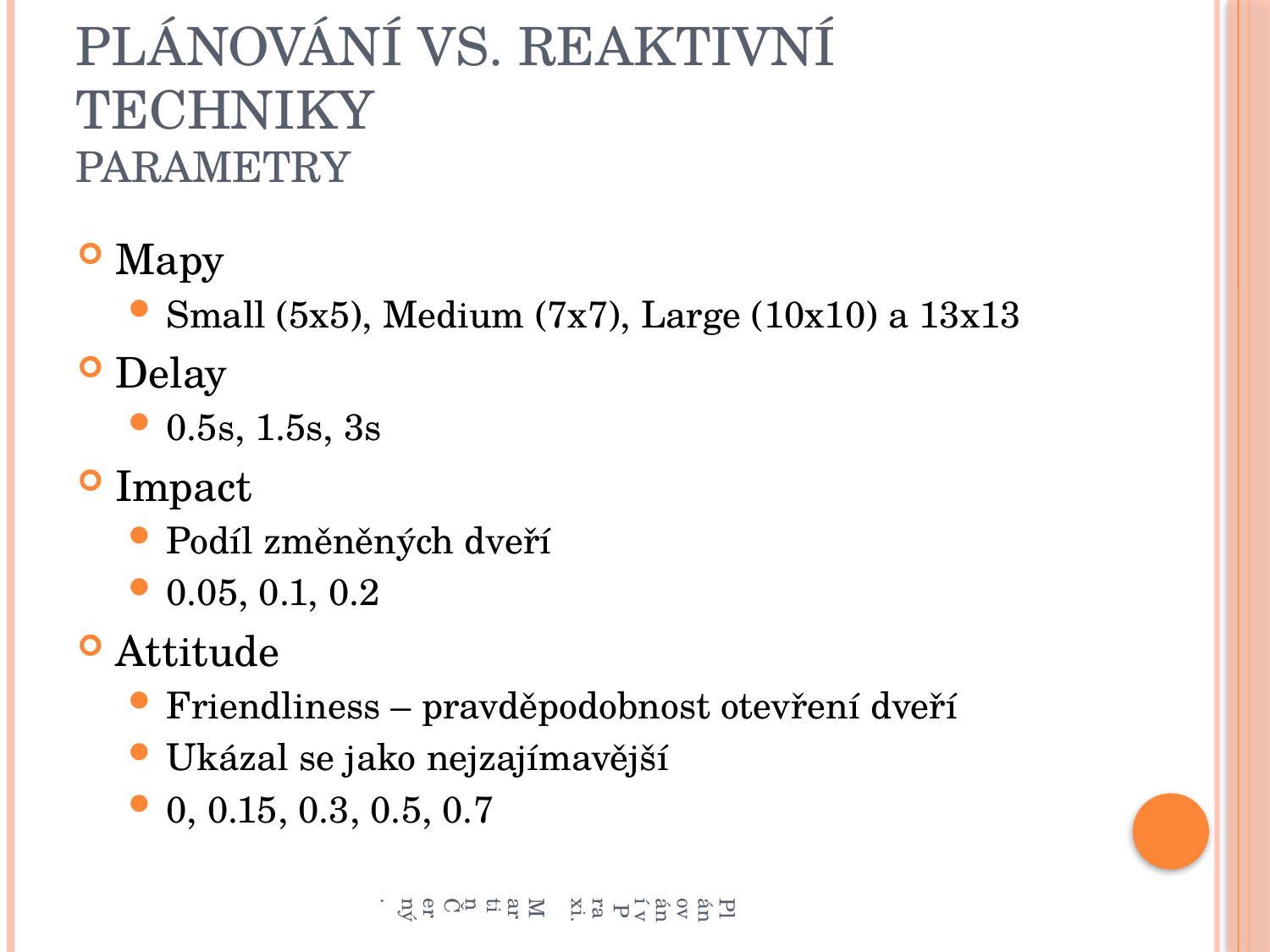

# Plánování vs. reaktivní techniky Parametry
Mapy
Small (5x5), Medium (7x7), Large (10x10) a 13x13
Delay
0.5s, 1.5s, 3s
Impact
Podíl změněných dveří
0.05, 0.1, 0.2
Attitude
Friendliness – pravděpodobnost otevření dveří
Ukázal se jako nejzajímavější
0, 0.15, 0.3, 0.5, 0.7
Plánování v Praxi. Martin Černý.